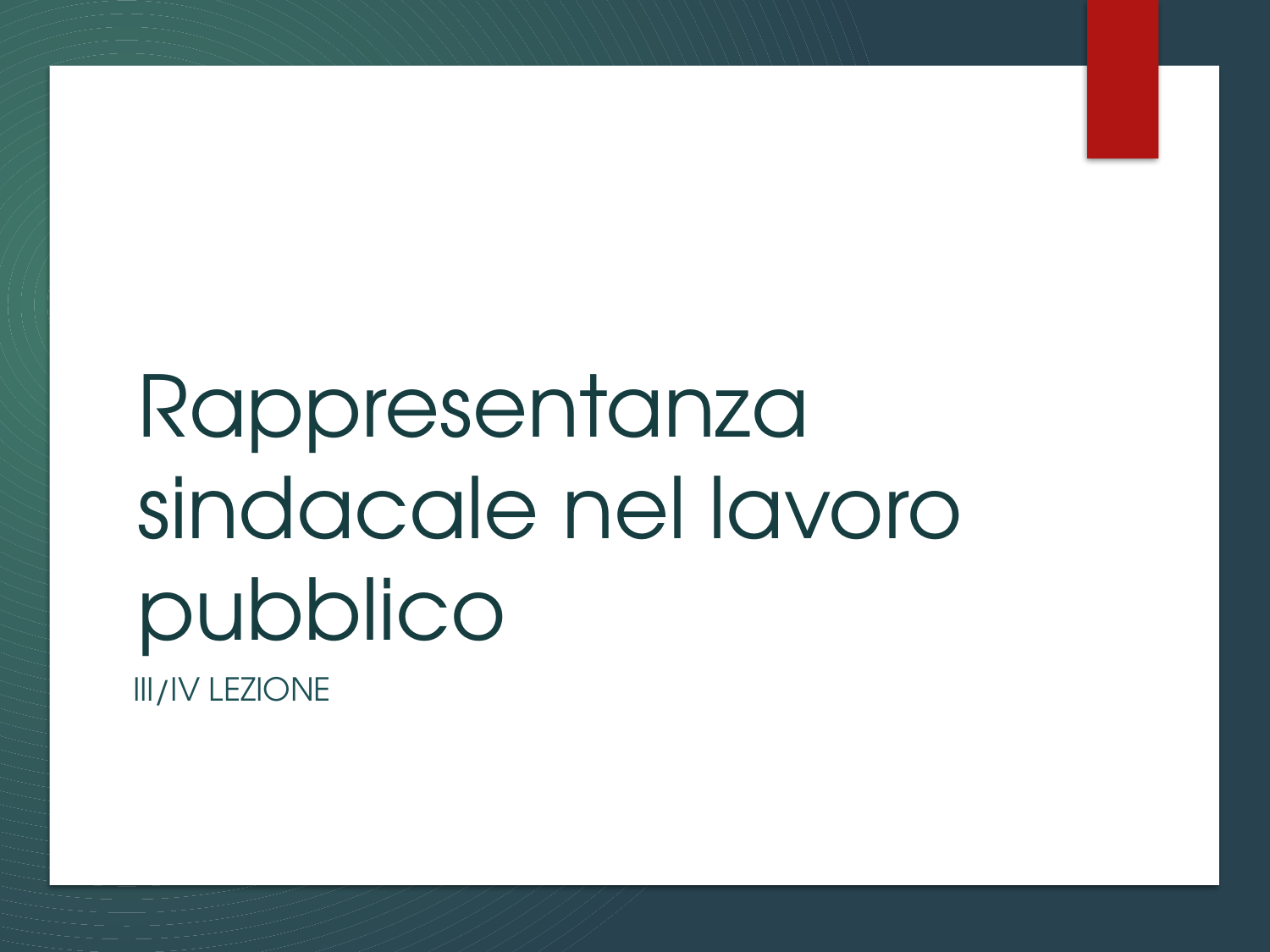

# Rappresentanza sindacale nel lavoro pubblico
III/IV lezione